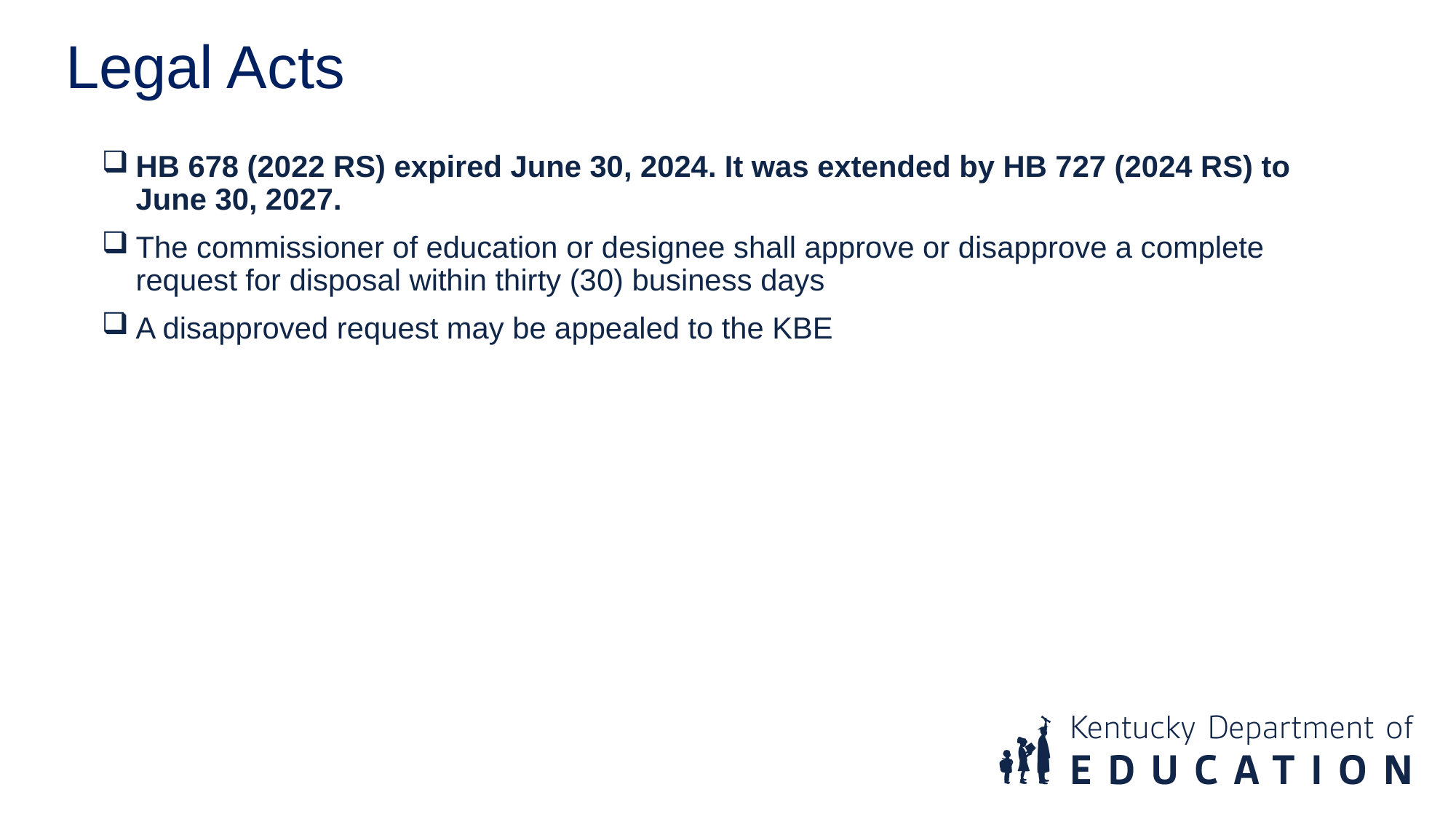

Legal Acts
HB 678 (2022 RS) expired June 30, 2024. It was extended by HB 727 (2024 RS) to June 30, 2027.
The commissioner of education or designee shall approve or disapprove a complete request for disposal within thirty (30) business days
A disapproved request may be appealed to the KBE